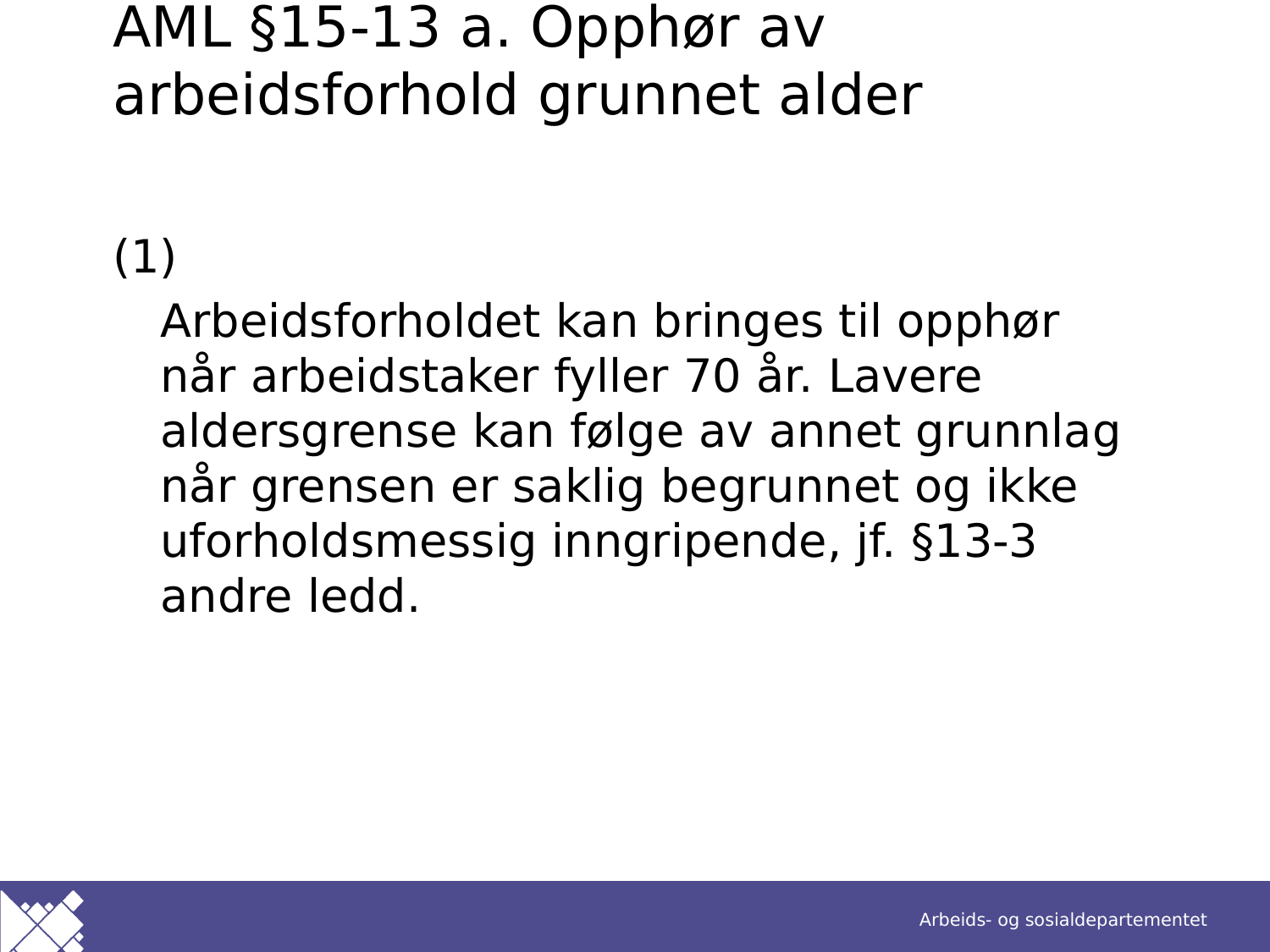

# AML §15-13 a. Opphør av arbeidsforhold grunnet alder
(1)
	Arbeidsforholdet kan bringes til opphør når arbeidstaker fyller 70 år. Lavere aldersgrense kan følge av annet grunnlag når grensen er saklig begrunnet og ikke uforholdsmessig inngripende, jf. §13-3 andre ledd.